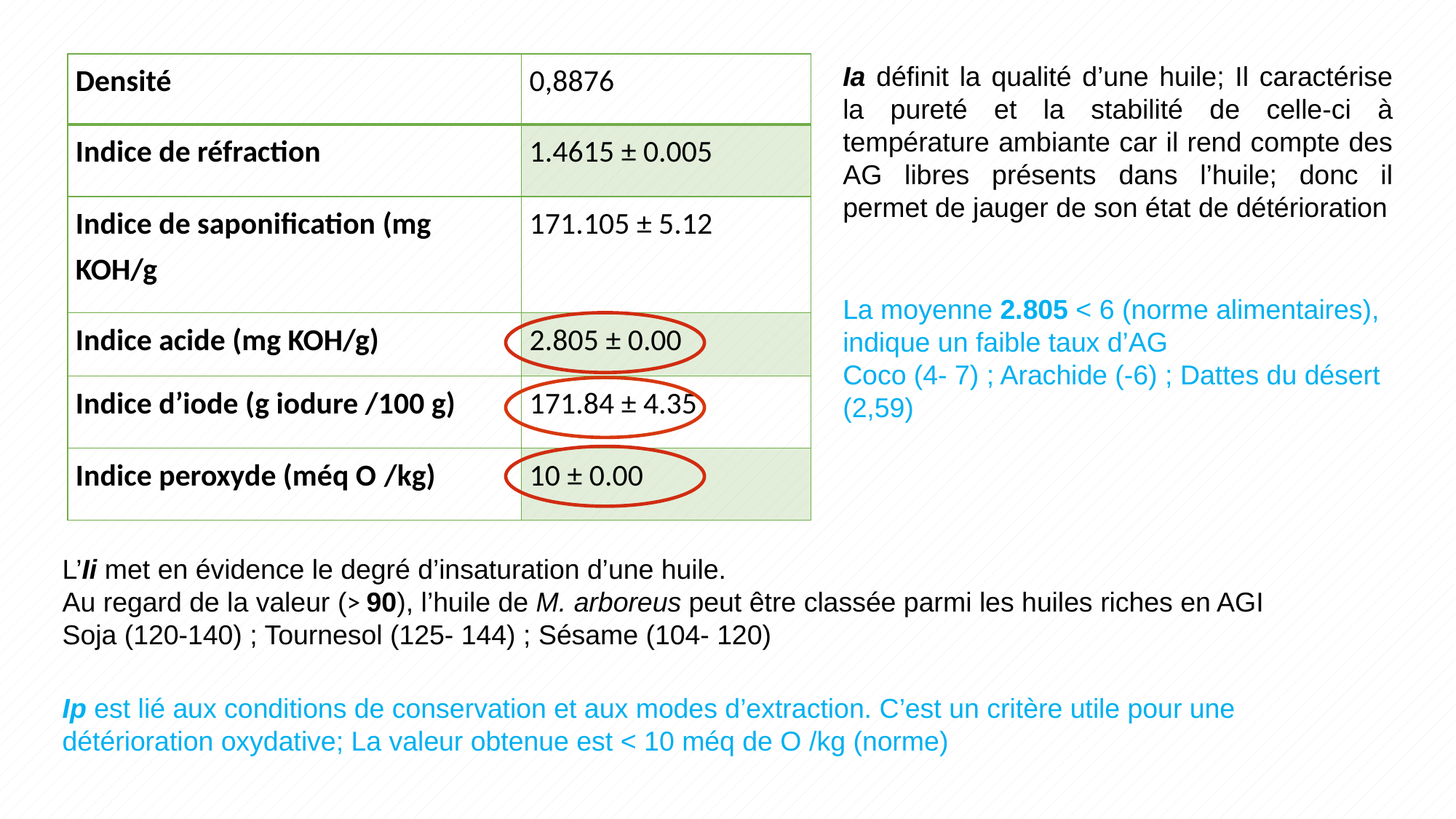

| Densité | 0,8876 |
| --- | --- |
| Indice de réfraction | 1.4615 ± 0.005 |
| Indice de saponification (mg KOH/g | 171.105 ± 5.12 |
| Indice acide (mg KOH/g) | 2.805 ± 0.00 |
| Indice d’iode (g iodure /100 g) | 171.84 ± 4.35 |
| Indice peroxyde (méq O /kg) | 10 ± 0.00 |
Ia définit la qualité d’une huile; Il caractérise la pureté et la stabilité de celle-ci à température ambiante car il rend compte des AG libres présents dans l’huile; donc il permet de jauger de son état de détérioration
La moyenne 2.805 < 6 (norme alimentaires), indique un faible taux d’AG
Coco (4- 7) ; Arachide (-6) ; Dattes du désert (2,59)

L’Ii met en évidence le degré d’insaturation d’une huile.
Au regard de la valeur (> 90), l’huile de M. arboreus peut être classée parmi les huiles riches en AGI
Soja (120-140) ; Tournesol (125- 144) ; Sésame (104- 120)
Ip est lié aux conditions de conservation et aux modes d’extraction. C’est un critère utile pour une détérioration oxydative; La valeur obtenue est < 10 méq de O /kg (norme)